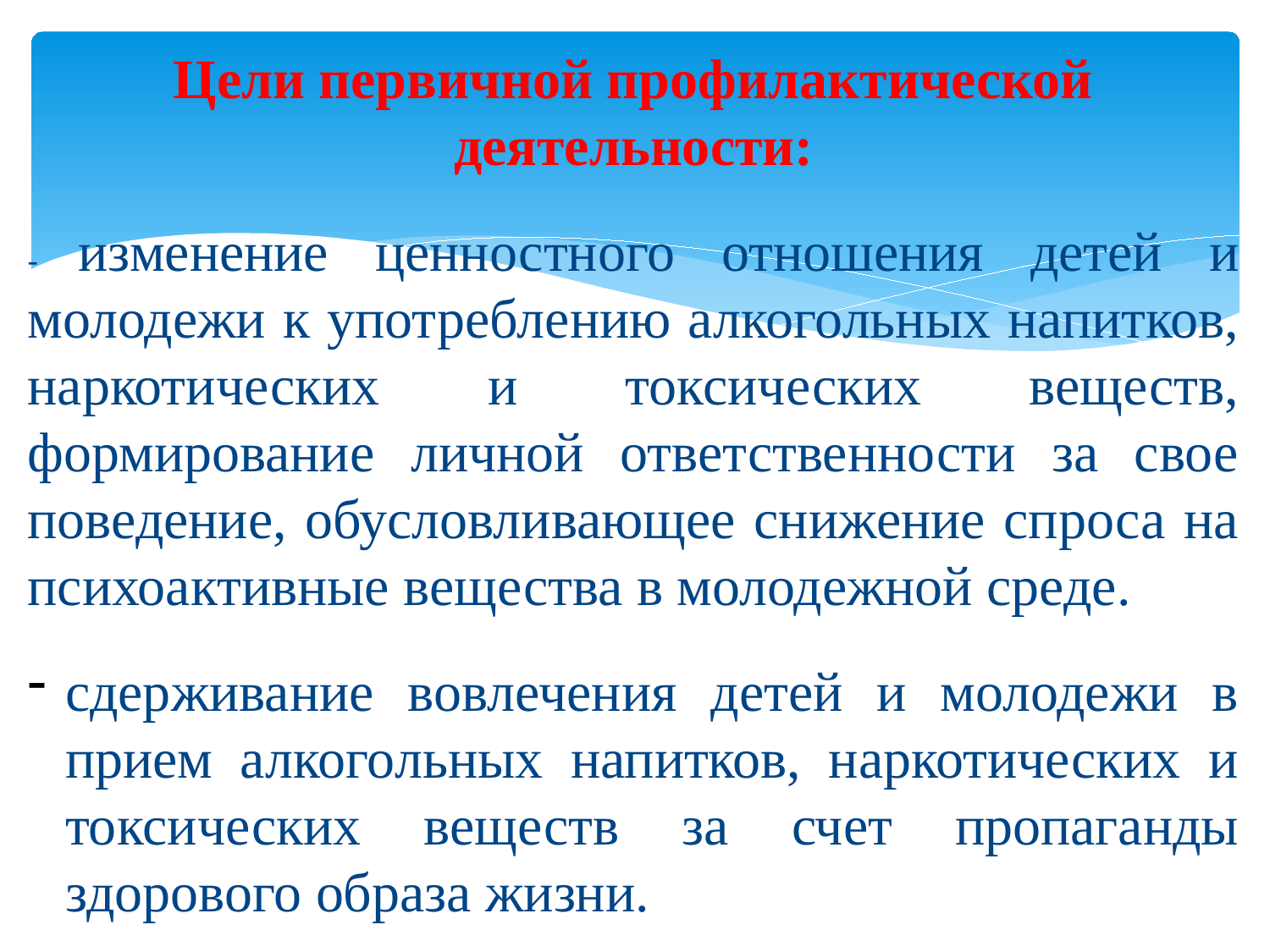

Цели первичной профилактической деятельности:
- изменение ценностного отношения детей и молодежи к употреблению алкогольных напитков, наркотических и токсических веществ, формирование личной ответственности за свое поведение, обусловливающее снижение спроса на психоактивные вещества в молодежной среде.
сдерживание вовлечения детей и молодежи в прием алкогольных напитков, наркотических и токсических веществ за счет пропаганды здорового образа жизни.